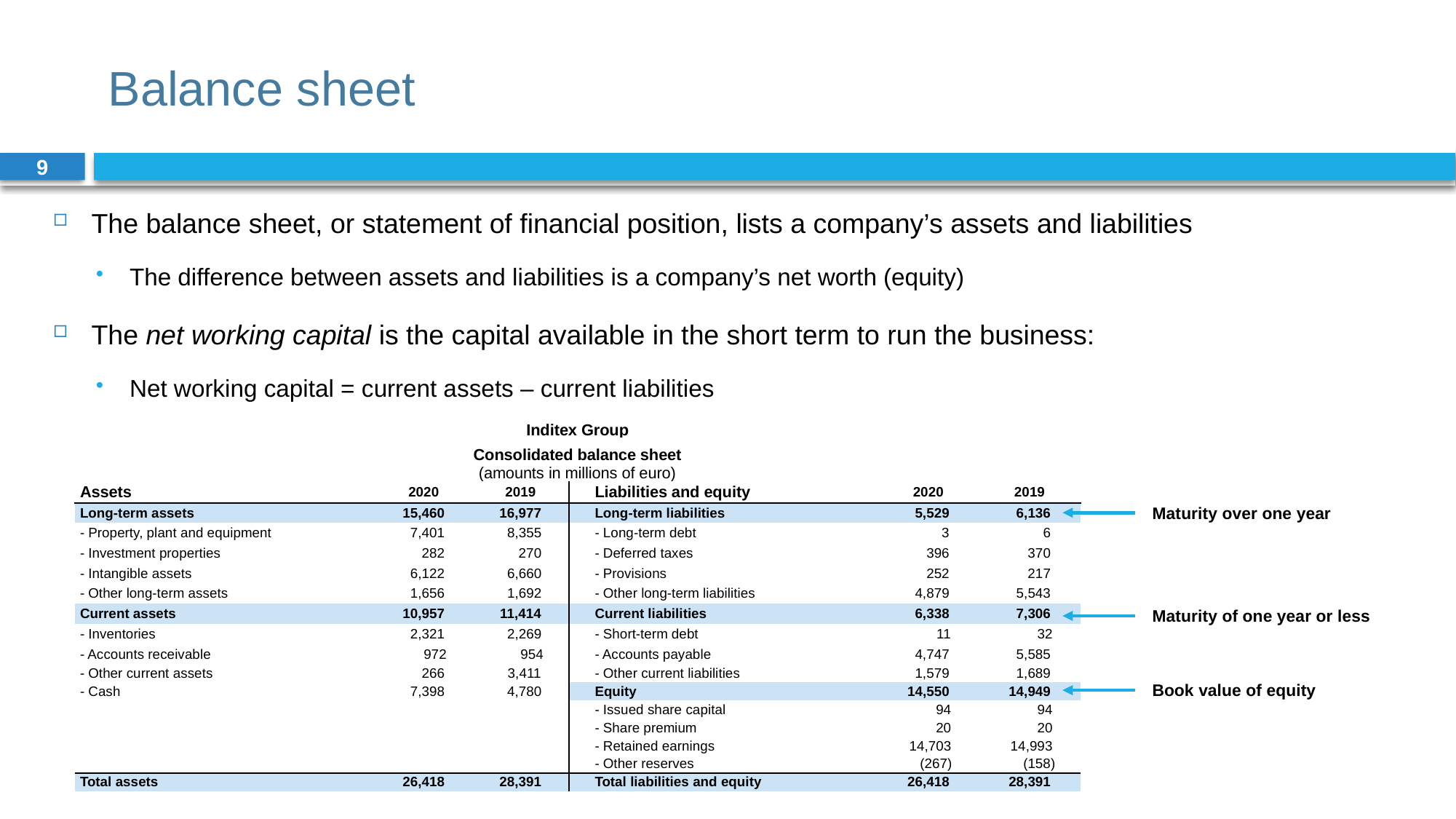

# Balance sheet
9
The balance sheet, or statement of financial position, lists a company’s assets and liabilities
The difference between assets and liabilities is a company’s net worth (equity)
The net working capital is the capital available in the short term to run the business:
Net working capital = current assets – current liabilities

| Inditex Group |  |  |  |  |  |  |
| --- | --- | --- | --- | --- | --- | --- |
| Consolidated balance sheet (amounts in millions of euro) |  |  |  |  |  |  |
| Assets | 2020 | 2019 |  | Liabilities and equity | 2020 | 2019 |
| Long-term assets | 15,460 | 16,977 |  | Long-term liabilities | 5,529 | 6,136 |
| - Property, plant and equipment | 7,401 | 8,355 |  | - Long-term debt | 3 | 6 |
| - Investment properties | 282 | 270 |  | - Deferred taxes | 396 | 370 |
| - Intangible assets | 6,122 | 6,660 |  | - Provisions | 252 | 217 |
| - Other long-term assets | 1,656 | 1,692 |  | - Other long-term liabilities | 4,879 | 5,543 |
| Current assets | 10,957 | 11,414 |  | Current liabilities | 6,338 | 7,306 |
| - Inventories | 2,321 | 2,269 |  | - Short-term debt | 11 | 32 |
| - Accounts receivable | 972 | 954 |  | - Accounts payable | 4,747 | 5,585 |
| - Other current assets | 266 | 3,411 |  | - Other current liabilities | 1,579 | 1,689 |
| - Cash | 7,398 | 4,780 |  | Equity | 14,550 | 14,949 |
|  |  |  |  | - Issued share capital | 94 | 94 |
|  |  |  |  | - Share premium | 20 | 20 |
|  |  |  |  | - Retained earnings | 14,703 | 14,993 |
|  |  |  |  | - Other reserves | (267) | (158) |
| Total assets | 26,418 | 28,391 |  | Total liabilities and equity | 26,418 | 28,391 |
Maturity over one year
Maturity of one year or less
Book value of equity